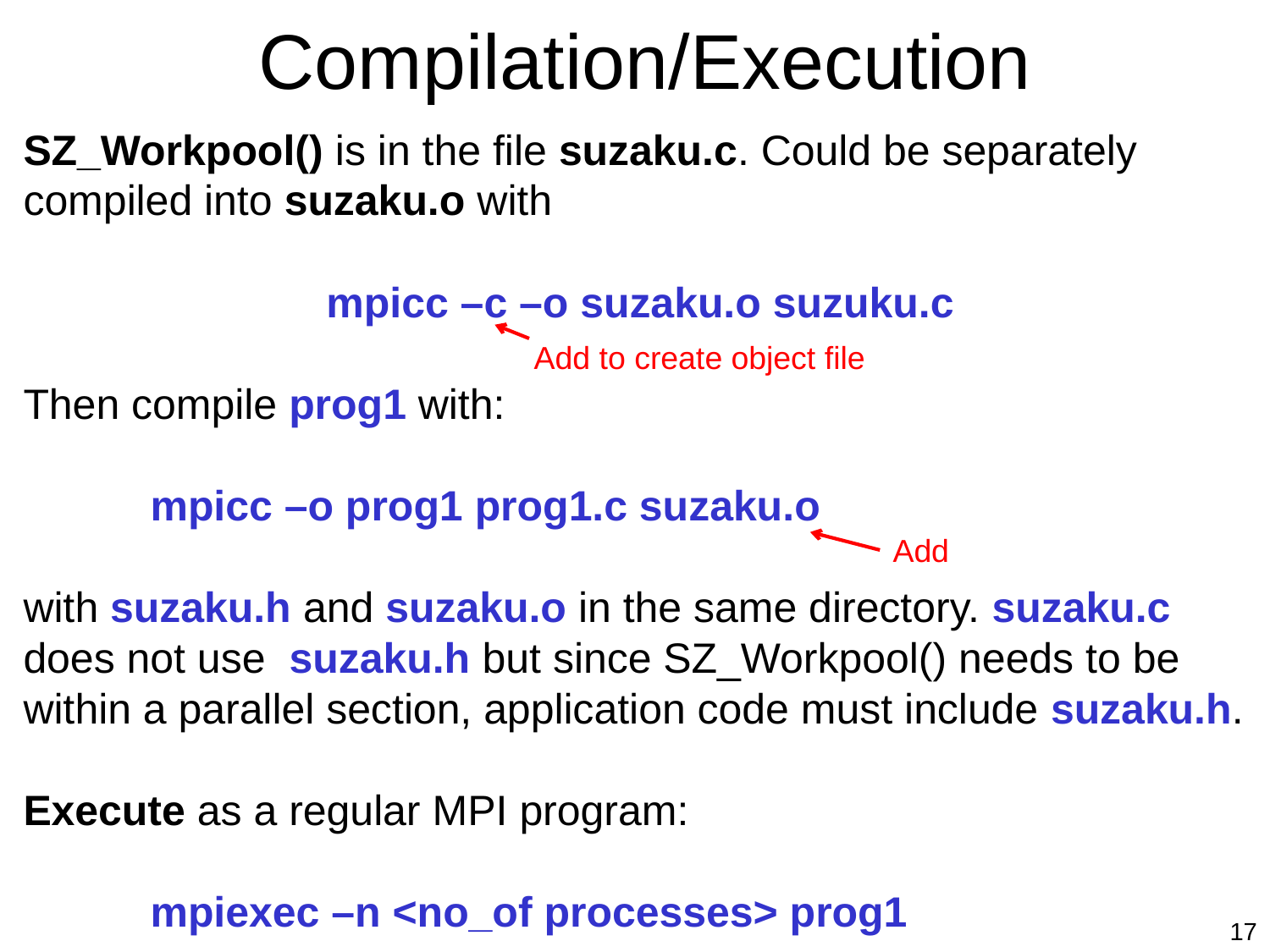

# Compilation/Execution
SZ_Workpool() is in the file suzaku.c. Could be separately compiled into suzaku.o with

mpicc –c –o suzaku.o suzuku.c

Then compile prog1 with:

	mpicc –o prog1 prog1.c suzaku.o

with suzaku.h and suzaku.o in the same directory. suzaku.c does not use  suzaku.h but since SZ_Workpool() needs to be within a parallel section, application code must include suzaku.h.

Execute as a regular MPI program:

	mpiexec –n <no_of processes> prog1

Add to create object file
Add
17